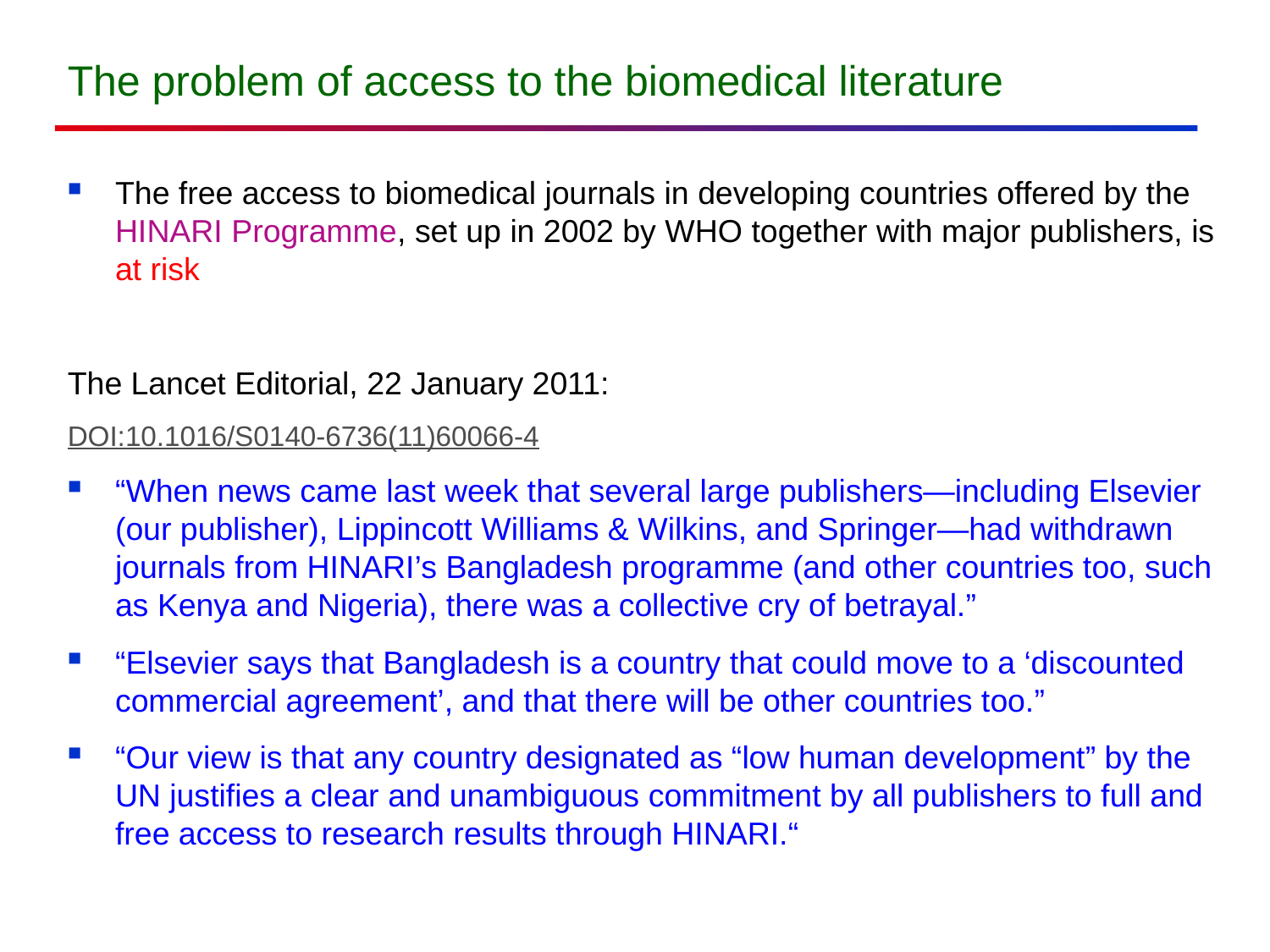

# The problem of access to the biomedical literature
The free access to biomedical journals in developing countries offered by the HINARI Programme, set up in 2002 by WHO together with major publishers, is at risk

The Lancet Editorial, 22 January 2011:
DOI:10.1016/S0140-6736(11)60066-4
“When news came last week that several large publishers—including Elsevier (our publisher), Lippincott Williams & Wilkins, and Springer—had withdrawn journals from HINARI’s Bangladesh programme (and other countries too, such as Kenya and Nigeria), there was a collective cry of betrayal.”
“Elsevier says that Bangladesh is a country that could move to a ‘discounted commercial agreement’, and that there will be other countries too.”
“Our view is that any country designated as “low human development” by the UN justifies a clear and unambiguous commitment by all publishers to full and free access to research results through HINARI.“